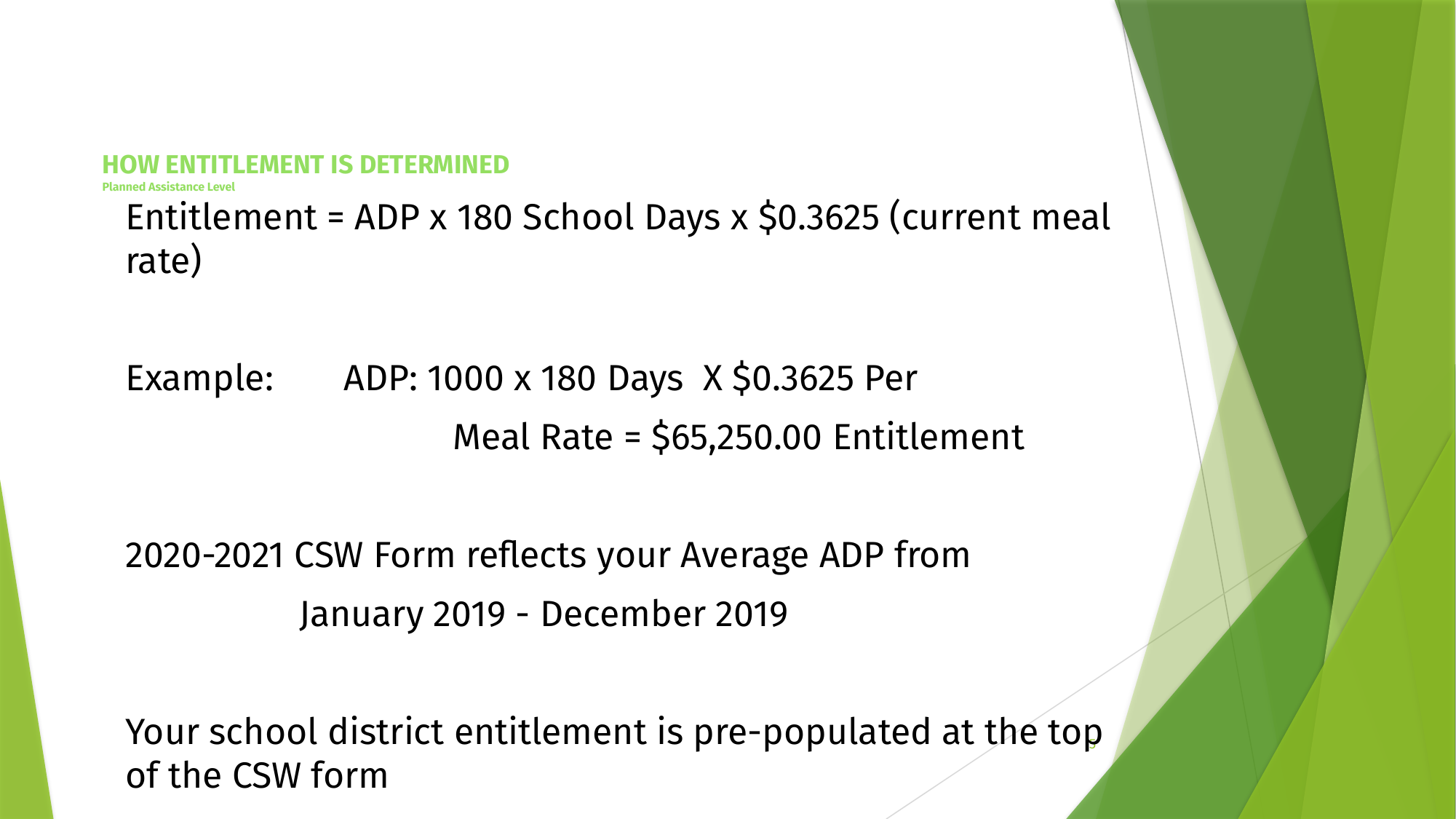

# HOW ENTITLEMENT IS DETERMINED Planned Assistance Level

Entitlement = ADP x 180 School Days x $0.3625 (current meal rate)

Example: 	ADP: 1000 x 180 Days  X $0.3625 Per
			Meal Rate = $65,250.00 Entitlement

2020-2021 CSW Form reflects your Average ADP from
                  January 2019 - December 2019

Your school district entitlement is pre-populated at the top of the CSW form

5